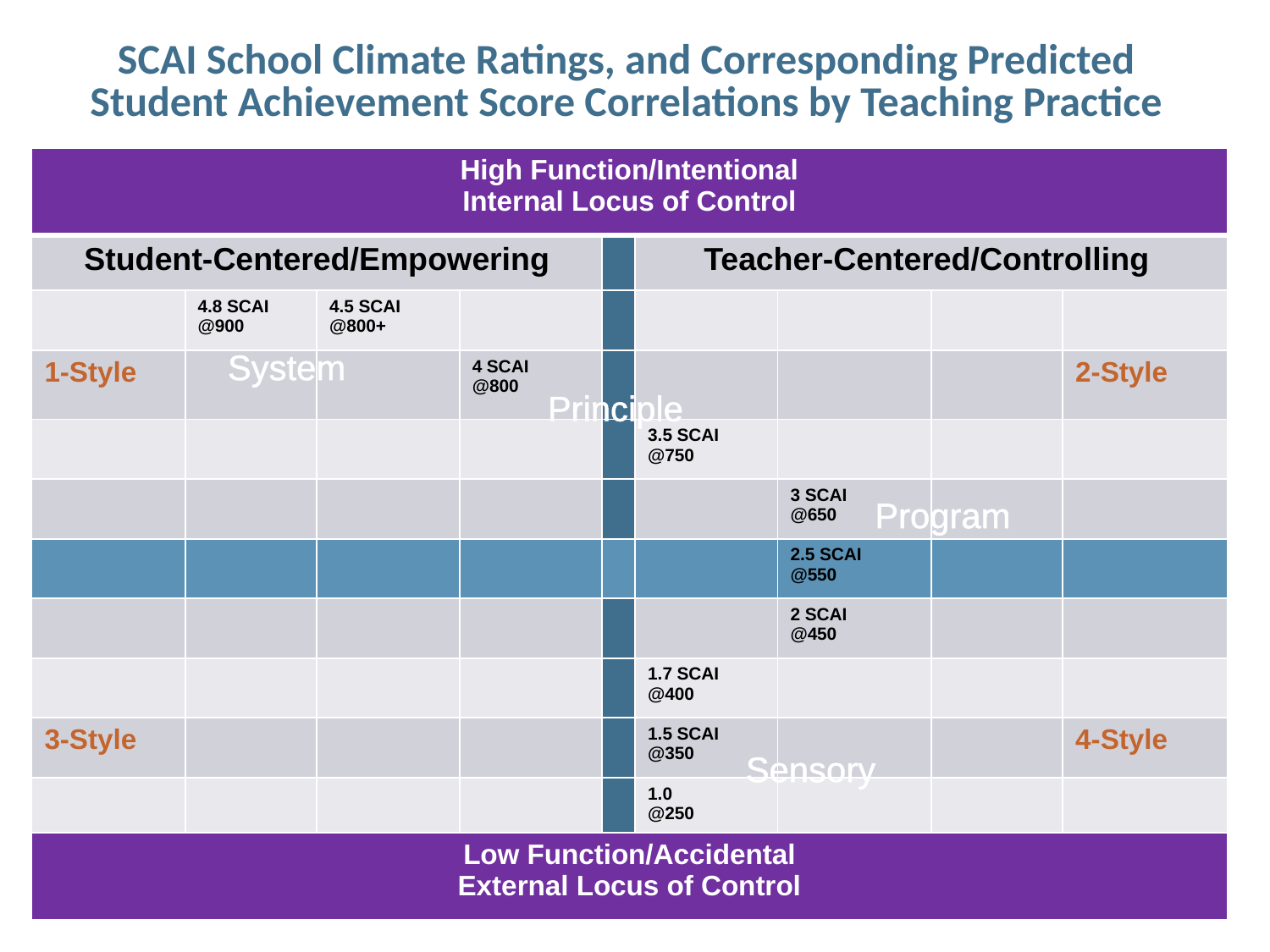

# SCAI School Climate Ratings, and Corresponding Predicted Student Achievement Score Correlations by Teaching Practice
| High Function/Intentional Internal Locus of Control |  |  |  |  |  |  |  |  |
| --- | --- | --- | --- | --- | --- | --- | --- | --- |
| Student-Centered/Empowering |  |  |  |  | Teacher-Centered/Controlling |  |  |  |
|  | 4.8 SCAI @900 | 4.5 SCAI @800+ |  |  |  |  |  |  |
| 1-Style |  |  | 4 SCAI @800 |  |  |  |  | 2-Style |
|  |  |  |  |  | 3.5 SCAI @750 |  |  |  |
|  |  |  |  |  |  | 3 SCAI @650 |  |  |
|  |  |  |  |  |  | 2.5 SCAI @550 |  |  |
|  |  |  |  |  |  | 2 SCAI @450 |  |  |
|  |  |  |  |  | 1.7 SCAI @400 |  |  |  |
| 3-Style |  |  |  |  | 1.5 SCAI @350 |  |  | 4-Style |
|  |  |  |  |  | 1.0 @250 |  |  |  |
| Low Function/Accidental External Locus of Control |  |  |  |  |  |  |  |  |
System
Principle
Program
Sensory